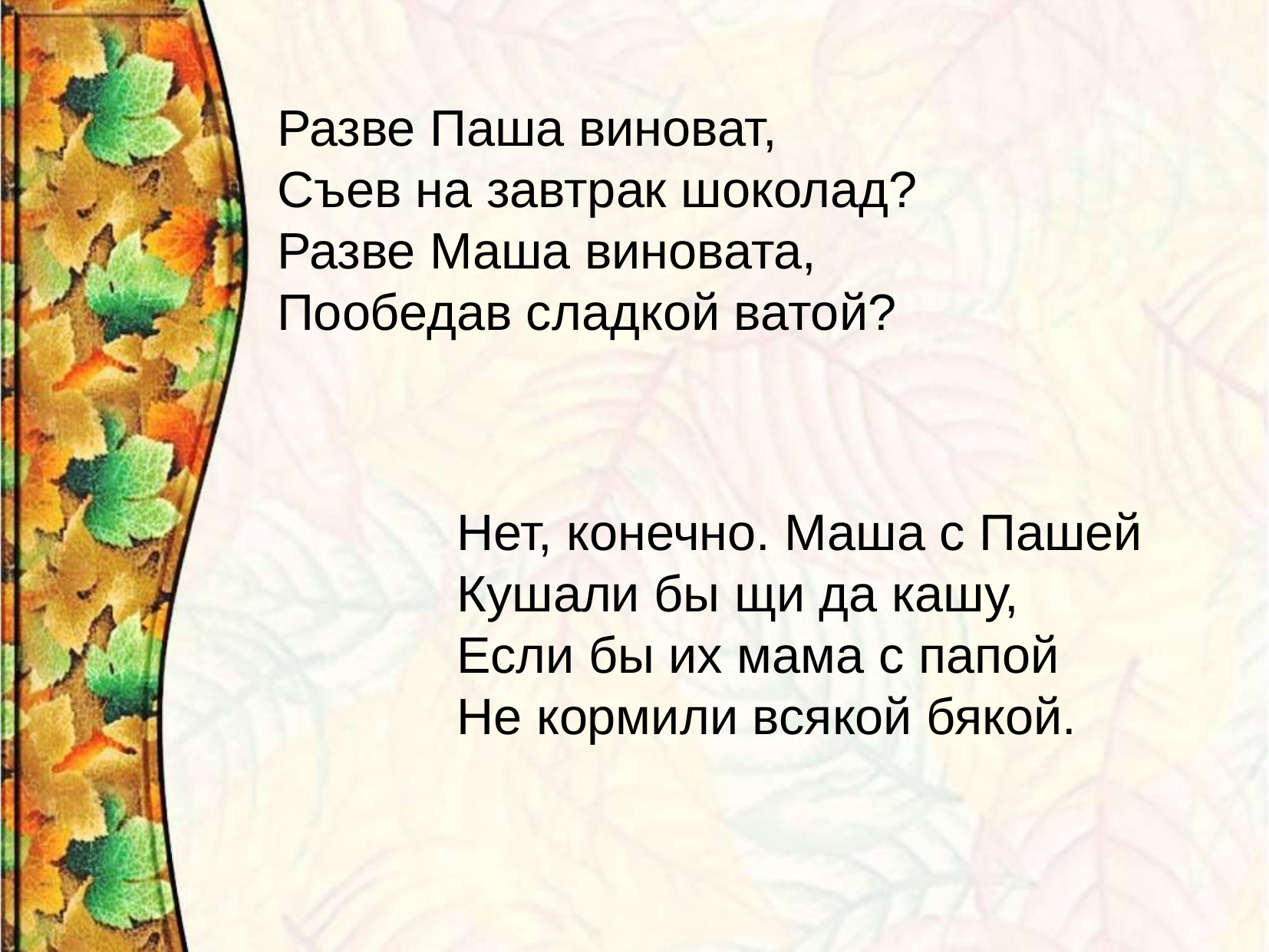

Разве Паша виноват,
Съев на завтрак шоколад?
Разве Маша виновата,
Пообедав сладкой ватой?
Нет, конечно. Маша с Пашей
Кушали бы щи да кашу,
Если бы их мама с папой
Не кормили всякой бякой.